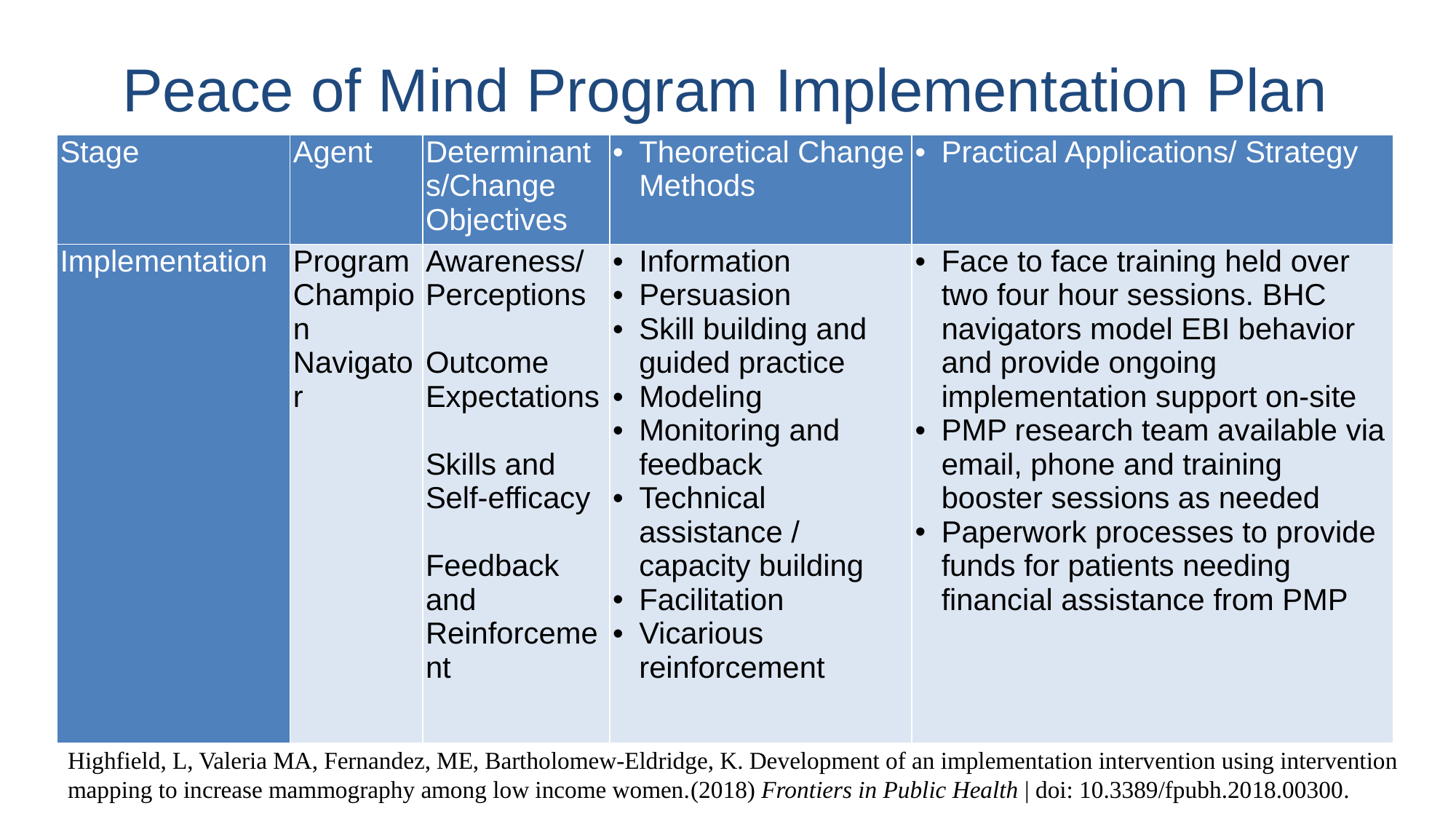

# Peace of Mind Program Implementation Plan
| Stage | Agent | Determinants/Change Objectives | Theoretical Change Methods | Practical Applications/ Strategy |
| --- | --- | --- | --- | --- |
| Implementation | Program Champion Navigator | Awareness/ Perceptions   Outcome Expectations   Skills and Self-efficacy   Feedback and Reinforcement | Information Persuasion Skill building and guided practice Modeling  Monitoring and feedback Technical assistance / capacity building Facilitation Vicarious reinforcement | Face to face training held over two four hour sessions. BHC navigators model EBI behavior and provide ongoing implementation support on-site PMP research team available via email, phone and training booster sessions as needed Paperwork processes to provide funds for patients needing financial assistance from PMP |
Highfield, L, Valeria MA, Fernandez, ME, Bartholomew-Eldridge, K. Development of an implementation intervention using intervention mapping to increase mammography among low income women.(2018) Frontiers in Public Health | doi: 10.3389/fpubh.2018.00300.